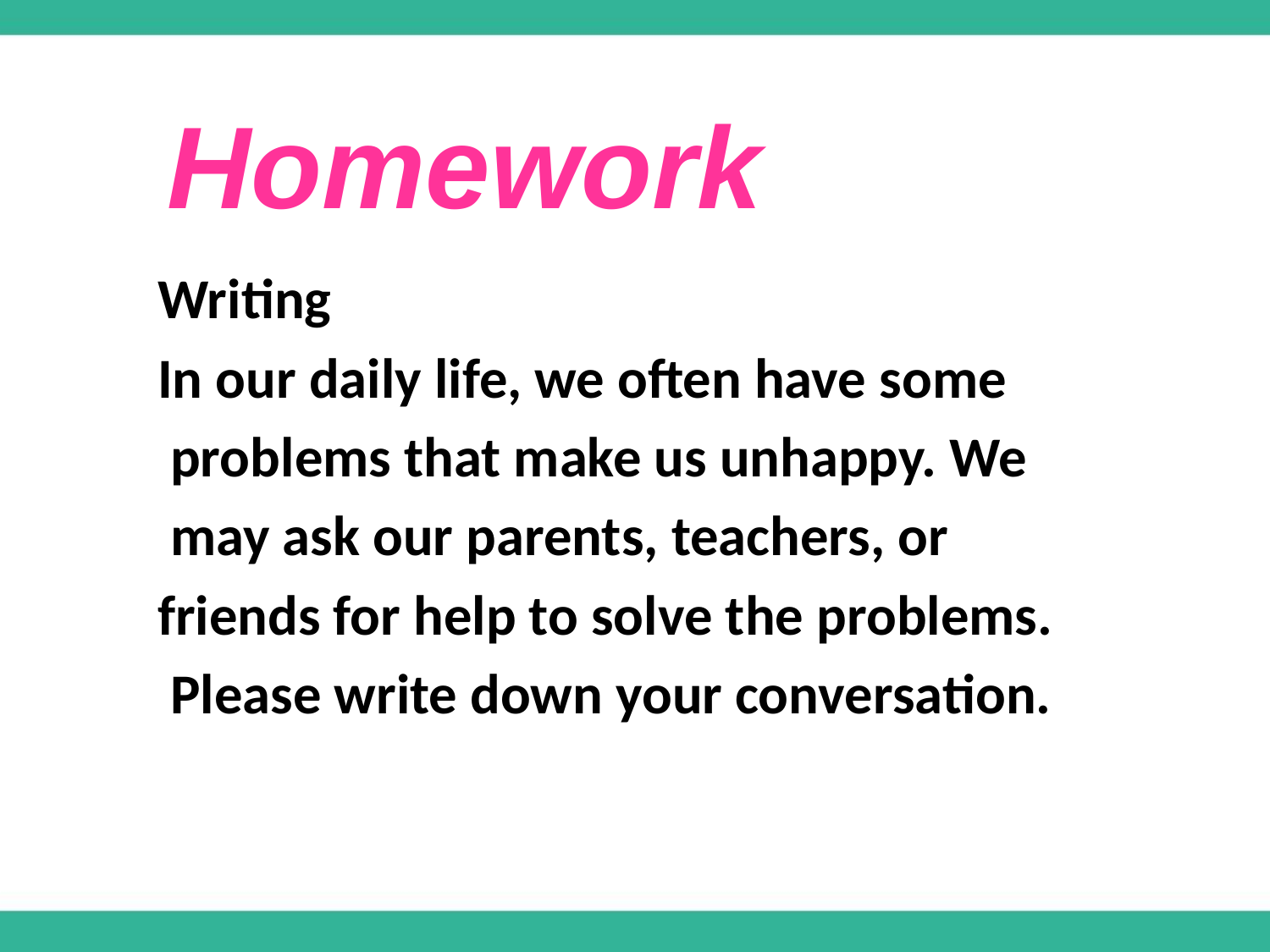

Homework
Writing
In our daily life, we often have some
 problems that make us unhappy. We
 may ask our parents, teachers, or
friends for help to solve the problems.
 Please write down your conversation.